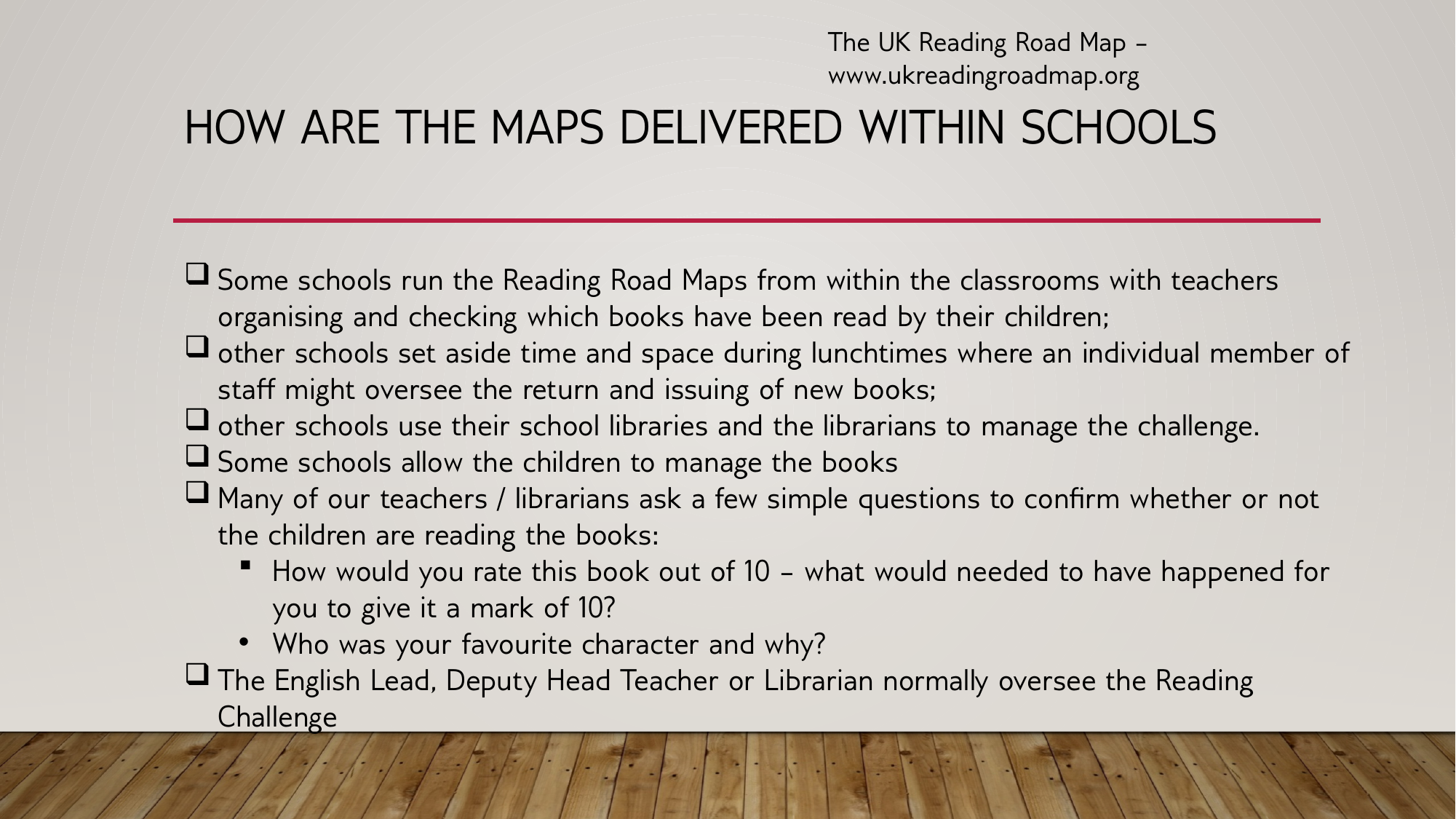

The UK Reading Road Map –
www.ukreadingroadmap.org
# How are the Maps delivered within schools
Some schools run the Reading Road Maps from within the classrooms with teachers organising and checking which books have been read by their children;
other schools set aside time and space during lunchtimes where an individual member of staff might oversee the return and issuing of new books;
other schools use their school libraries and the librarians to manage the challenge.
Some schools allow the children to manage the books
Many of our teachers / librarians ask a few simple questions to confirm whether or not the children are reading the books:
How would you rate this book out of 10 – what would needed to have happened for you to give it a mark of 10?
Who was your favourite character and why?
The English Lead, Deputy Head Teacher or Librarian normally oversee the Reading Challenge